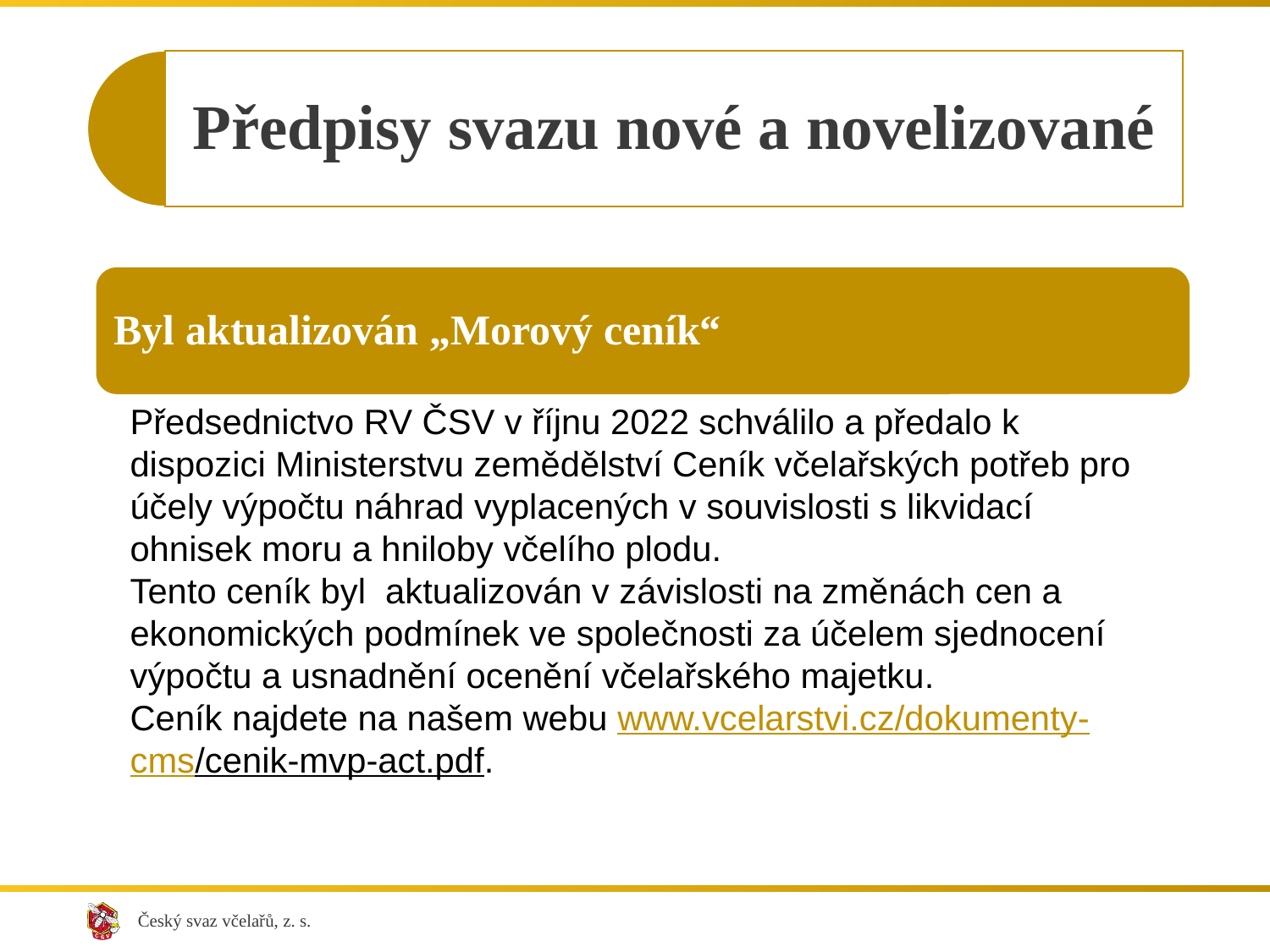

Předpisy svazu nové a novelizované

Byl aktualizován „Morový ceník“
Předsednictvo RV ČSV v říjnu 2022 schválilo a předalo k dispozici Ministerstvu zemědělství Ceník včelařských potřeb pro účely výpočtu náhrad vyplacených v souvislosti s likvidací ohnisek moru a hniloby včelího plodu.
Tento ceník byl  aktualizován v závislosti na změnách cen a ekonomických podmínek ve společnosti za účelem sjednocení výpočtu a usnadnění ocenění včelařského majetku.
Ceník najdete na našem webu www.vcelarstvi.cz/dokumenty-cms/cenik-mvp-act.pdf.